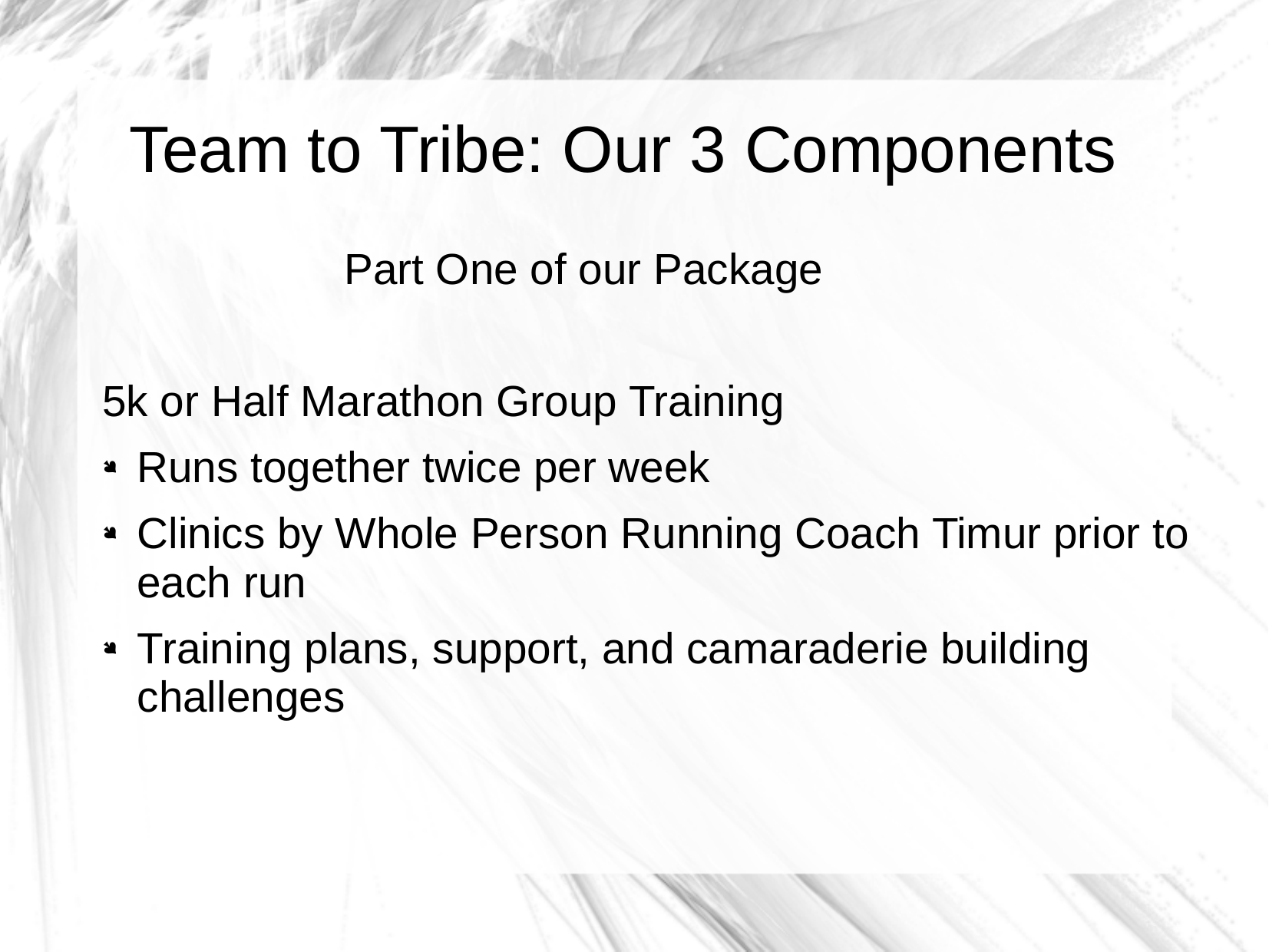

# Team to Tribe: Our 3 Components
                    Part One of our Package

5k or Half Marathon Group Training
Runs together twice per week
Clinics by Whole Person Running Coach Timur prior to each run
Training plans, support, and camaraderie building challenges